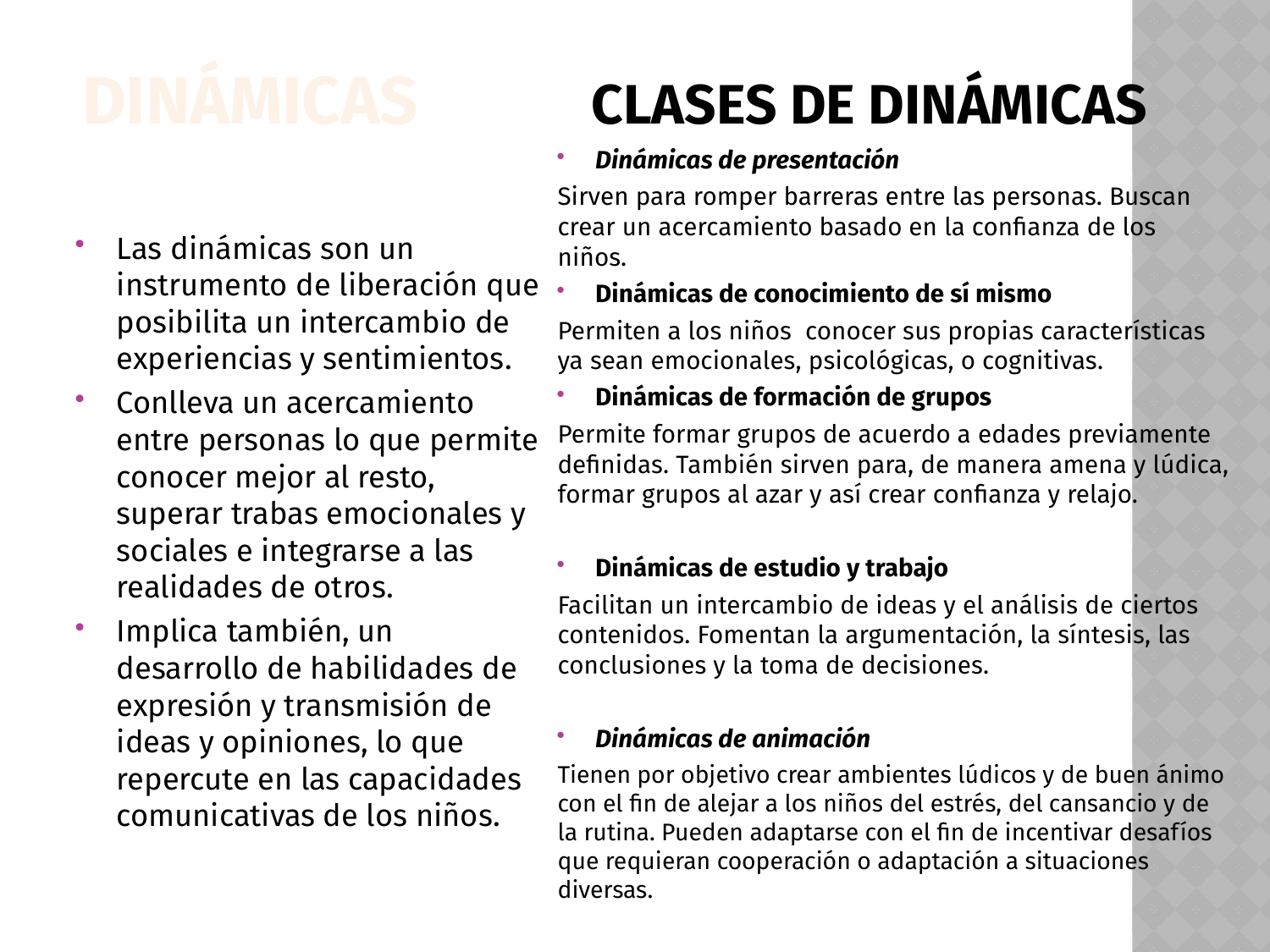

# Clases de Dinámicas
Dinámicas
Dinámicas de presentación
Sirven para romper barreras entre las personas. Buscan crear un acercamiento basado en la confianza de los niños.
Dinámicas de conocimiento de sí mismo
Permiten a los niños  conocer sus propias características ya sean emocionales, psicológicas, o cognitivas.
Dinámicas de formación de grupos
Permite formar grupos de acuerdo a edades previamente definidas. También sirven para, de manera amena y lúdica, formar grupos al azar y así crear confianza y relajo.

Dinámicas de estudio y trabajo
Facilitan un intercambio de ideas y el análisis de ciertos contenidos. Fomentan la argumentación, la síntesis, las conclusiones y la toma de decisiones.

Dinámicas de animación
Tienen por objetivo crear ambientes lúdicos y de buen ánimo con el fin de alejar a los niños del estrés, del cansancio y de la rutina. Pueden adaptarse con el fin de incentivar desafíos que requieran cooperación o adaptación a situaciones diversas.

Las dinámicas son un instrumento de liberación que posibilita un intercambio de experiencias y sentimientos.
Conlleva un acercamiento entre personas lo que permite conocer mejor al resto, superar trabas emocionales y sociales e integrarse a las realidades de otros.
Implica también, un desarrollo de habilidades de expresión y transmisión de ideas y opiniones, lo que repercute en las capacidades comunicativas de los niños.